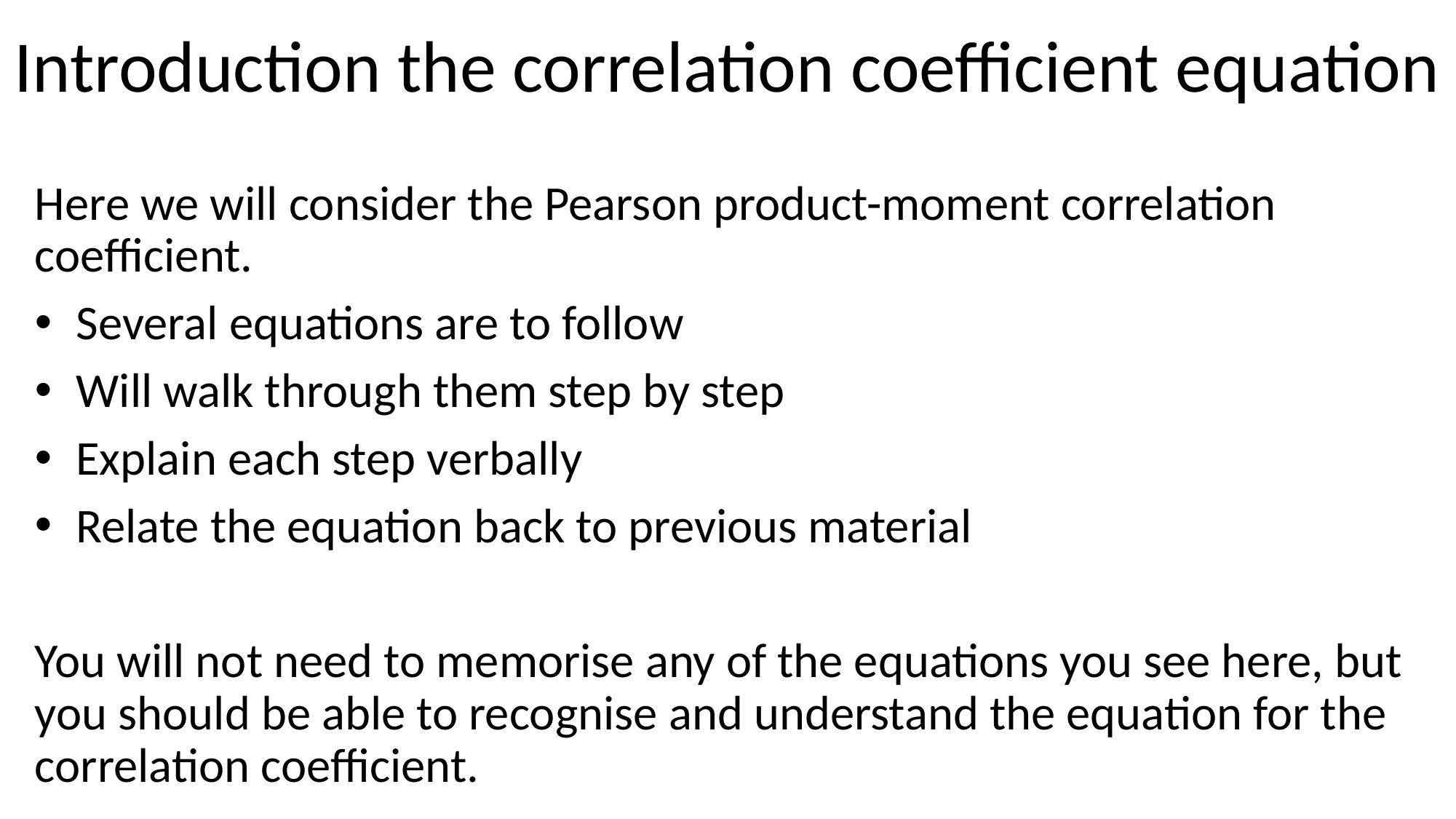

# Introduction the correlation coefficient equation
Here we will consider the Pearson product-moment correlation coefficient.
Several equations are to follow
Will walk through them step by step
Explain each step verbally
Relate the equation back to previous material

You will not need to memorise any of the equations you see here, but you should be able to recognise and understand the equation for the correlation coefficient.